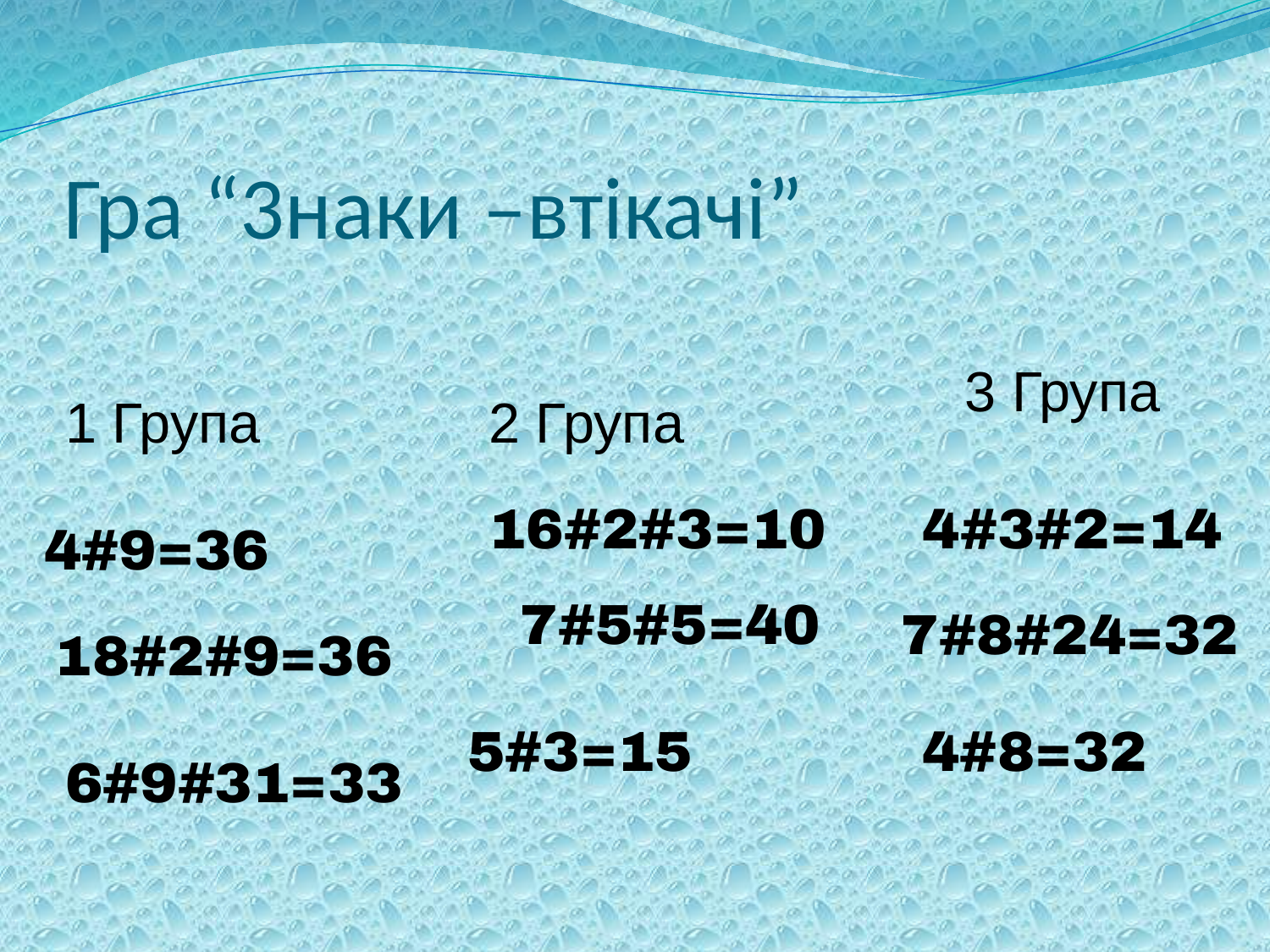

# Гра “3наки –втікачі”
3 Група
1 Група
2 Група
16#2#3=10
4#3#2=14
4#9=36
7#5#5=40
7#8#24=32
18#2#9=36
5#3=15
4#8=32
6#9#31=33